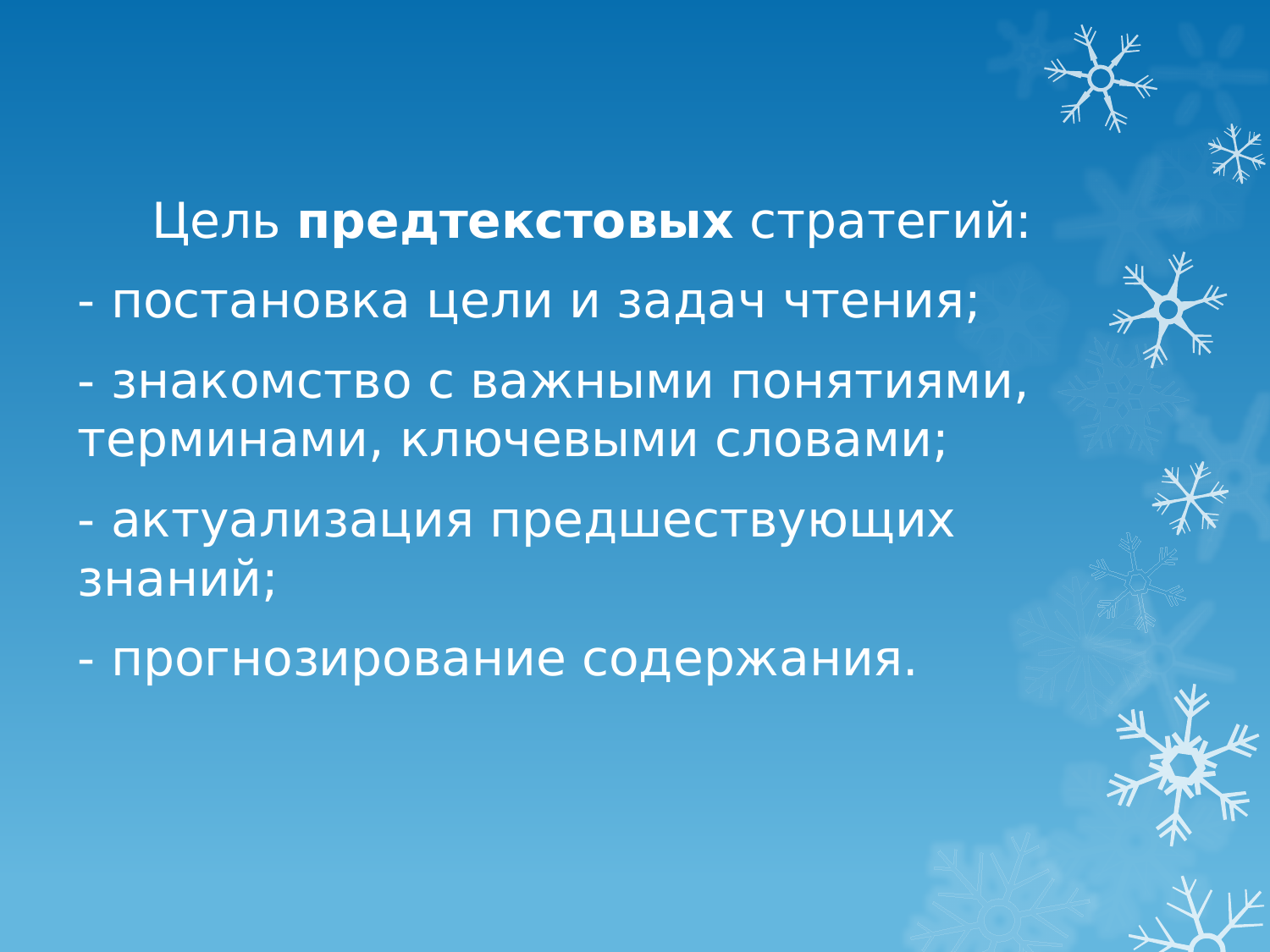

Цель предтекстовых стратегий:
- постановка цели и задач чтения;
- знакомство с важными понятиями, терминами, ключевыми словами;
- актуализация предшествующих знаний;
- прогнозирование содержания.